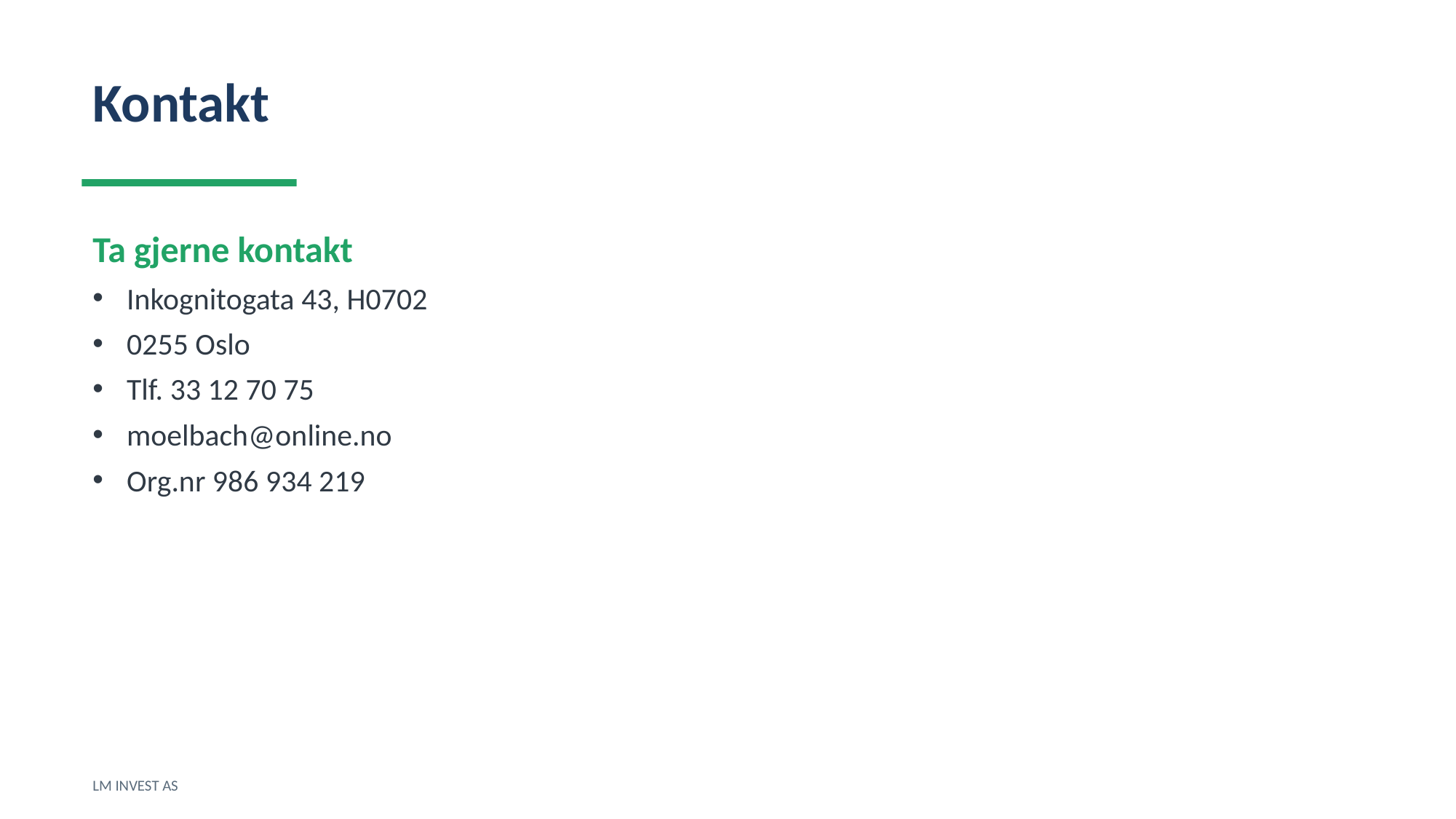

Kontakt

Ta gjerne kontakt
Inkognitogata 43, H0702
0255 Oslo
Tlf. 33 12 70 75
moelbach@online.no
Org.nr 986 934 219
LM INVEST AS